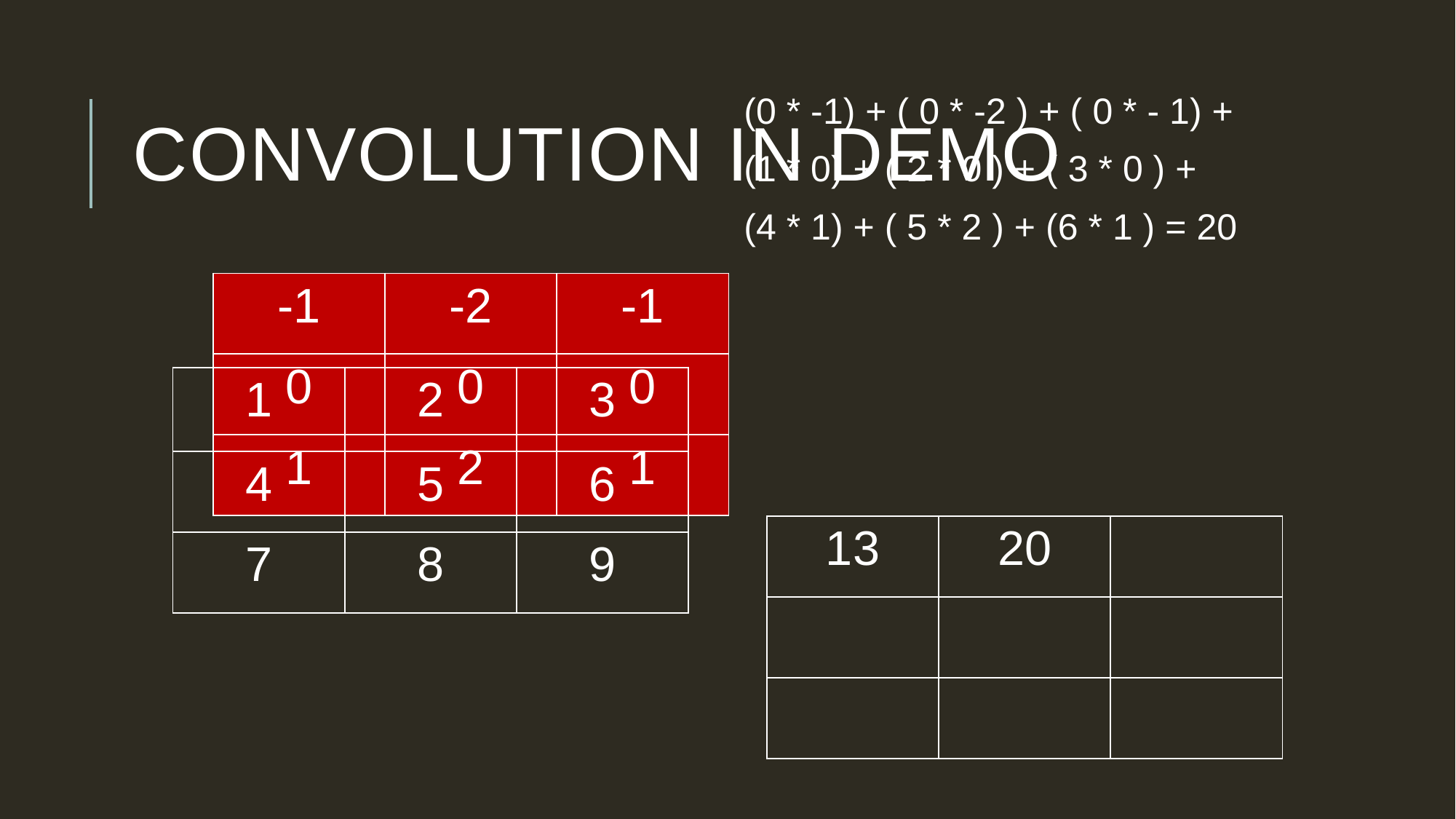

# Convolution In DEMO
(0 * -1) + ( 0 * -2 ) + ( 0 * - 1) +
(1 * 0) + ( 2 * 0 ) + ( 3 * 0 ) +
(4 * 1) + ( 5 * 2 ) + (6 * 1 ) = 20
| -1 | -2 | -1 |
| --- | --- | --- |
| 0 | 0 | 0 |
| 1 | 2 | 1 |
| 1 | 2 | 3 |
| --- | --- | --- |
| 4 | 5 | 6 |
| 7 | 8 | 9 |
| 13 | 20 |  |
| --- | --- | --- |
|  |  |  |
|  |  |  |